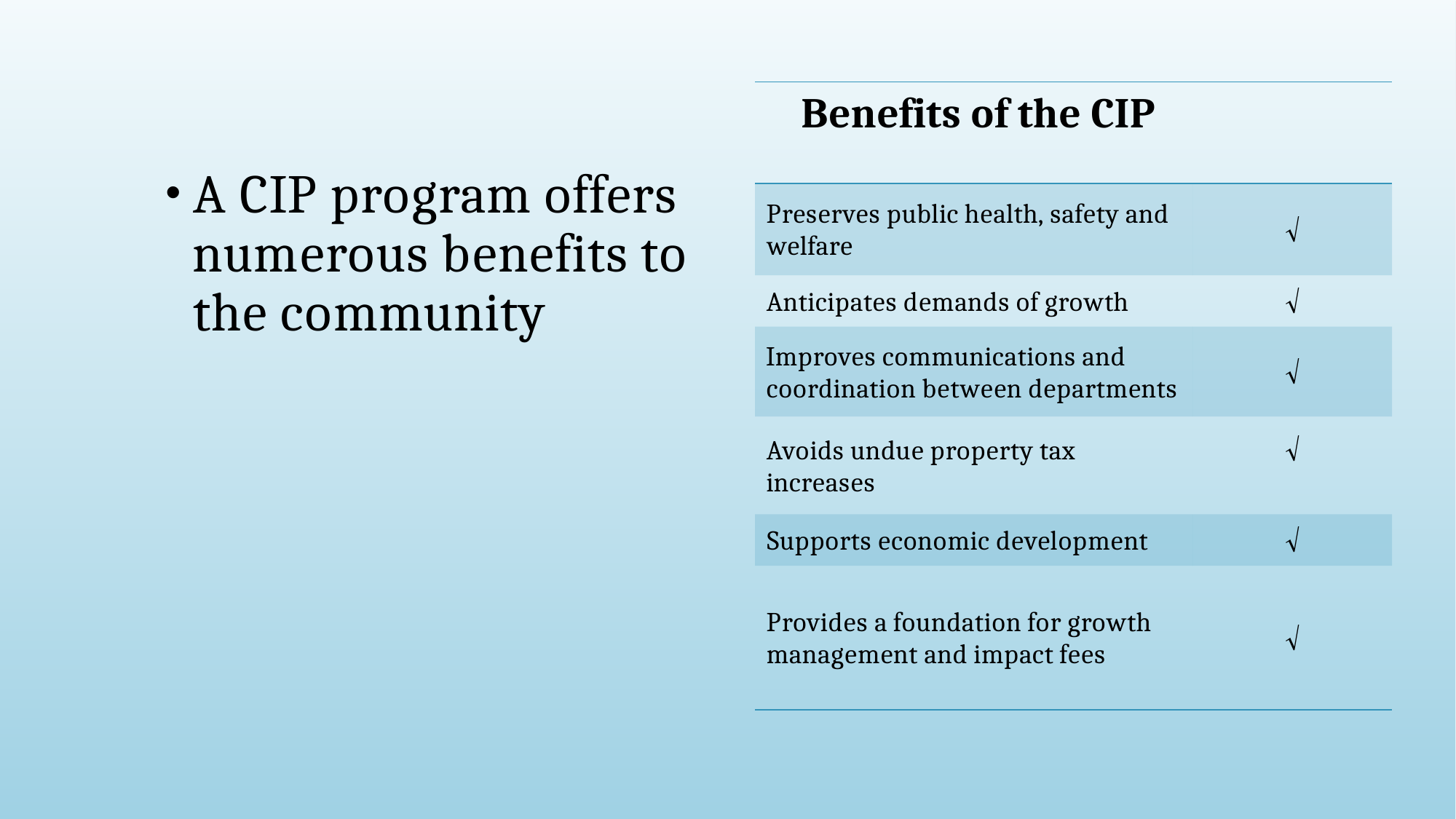

A CIP program offers numerous benefits to the community

| Benefits of the CIP |  |
| --- | --- |
| Preserves public health, safety and welfare | √ |
| Anticipates demands of growth | √ |
| Improves communications and coordination between departments | √ |
| Avoids undue property tax increases | √ |
| Supports economic development | √ |
| Provides a foundation for growth management and impact fees | √ |
#